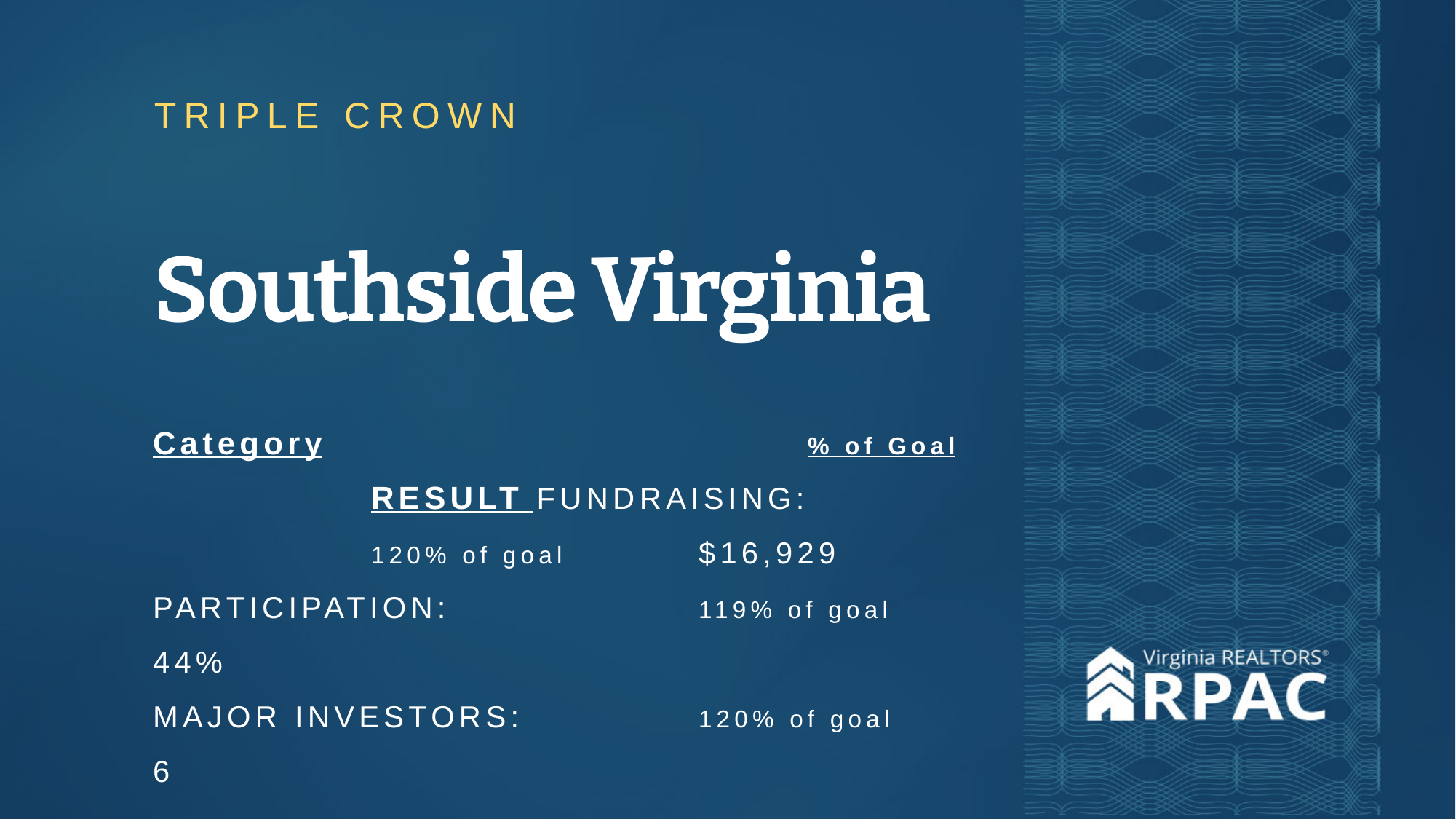

TRIPLE CROWN
Southside Virginia
Category					% of Goal			RESULT FUNDRAISING:				120% of goal		$16,929
PARTICIPATION: 			119% of goal		44%
MAJOR INVESTORS:		120% of goal		6